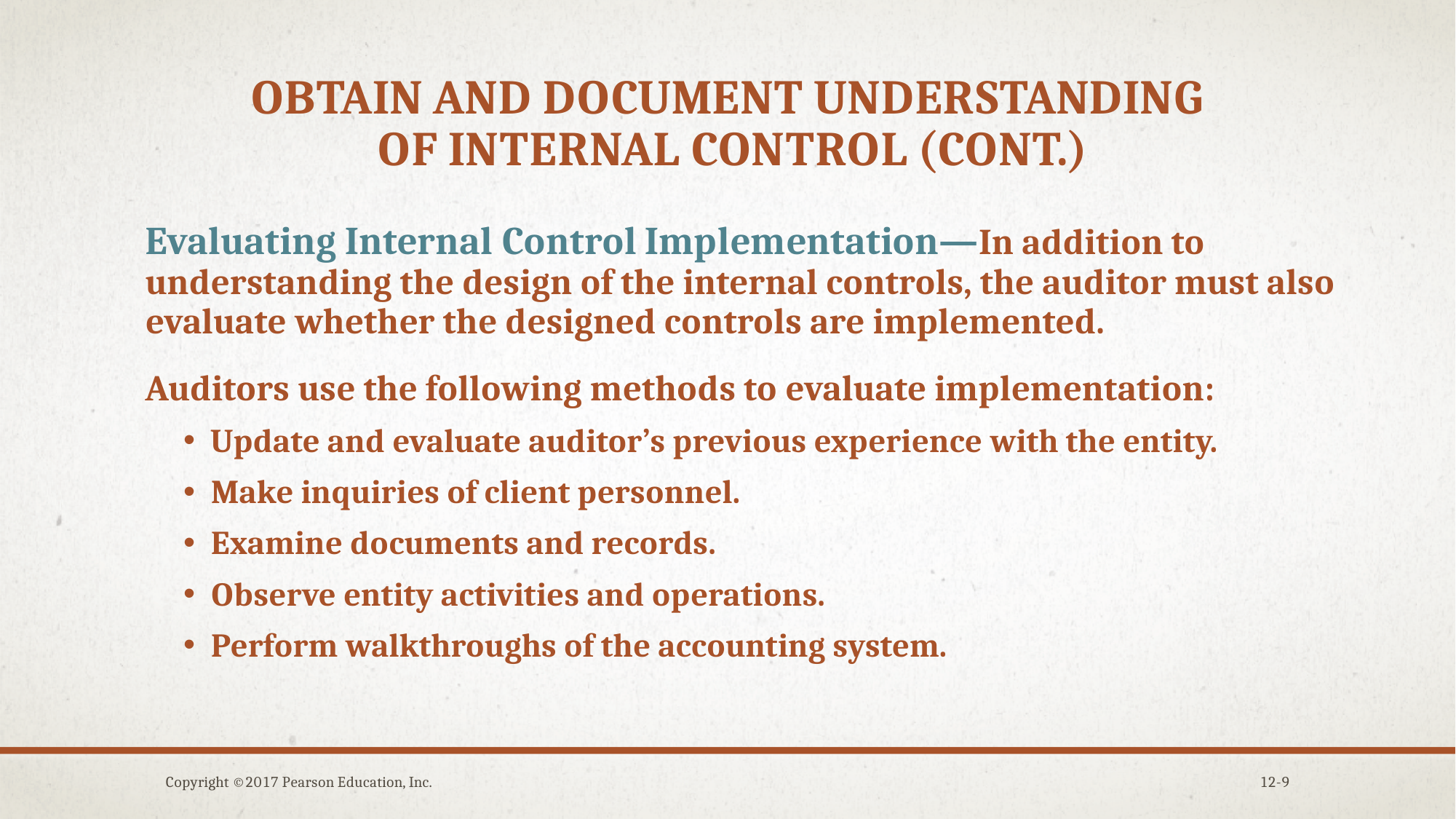

# Obtain and document understanding of internal control (cont.)
Evaluating Internal Control Implementation—In addition to understanding the design of the internal controls, the auditor must also evaluate whether the designed controls are implemented.
Auditors use the following methods to evaluate implementation:
Update and evaluate auditor’s previous experience with the entity.
Make inquiries of client personnel.
Examine documents and records.
Observe entity activities and operations.
Perform walkthroughs of the accounting system.
Copyright ©2017 Pearson Education, Inc.
12-9